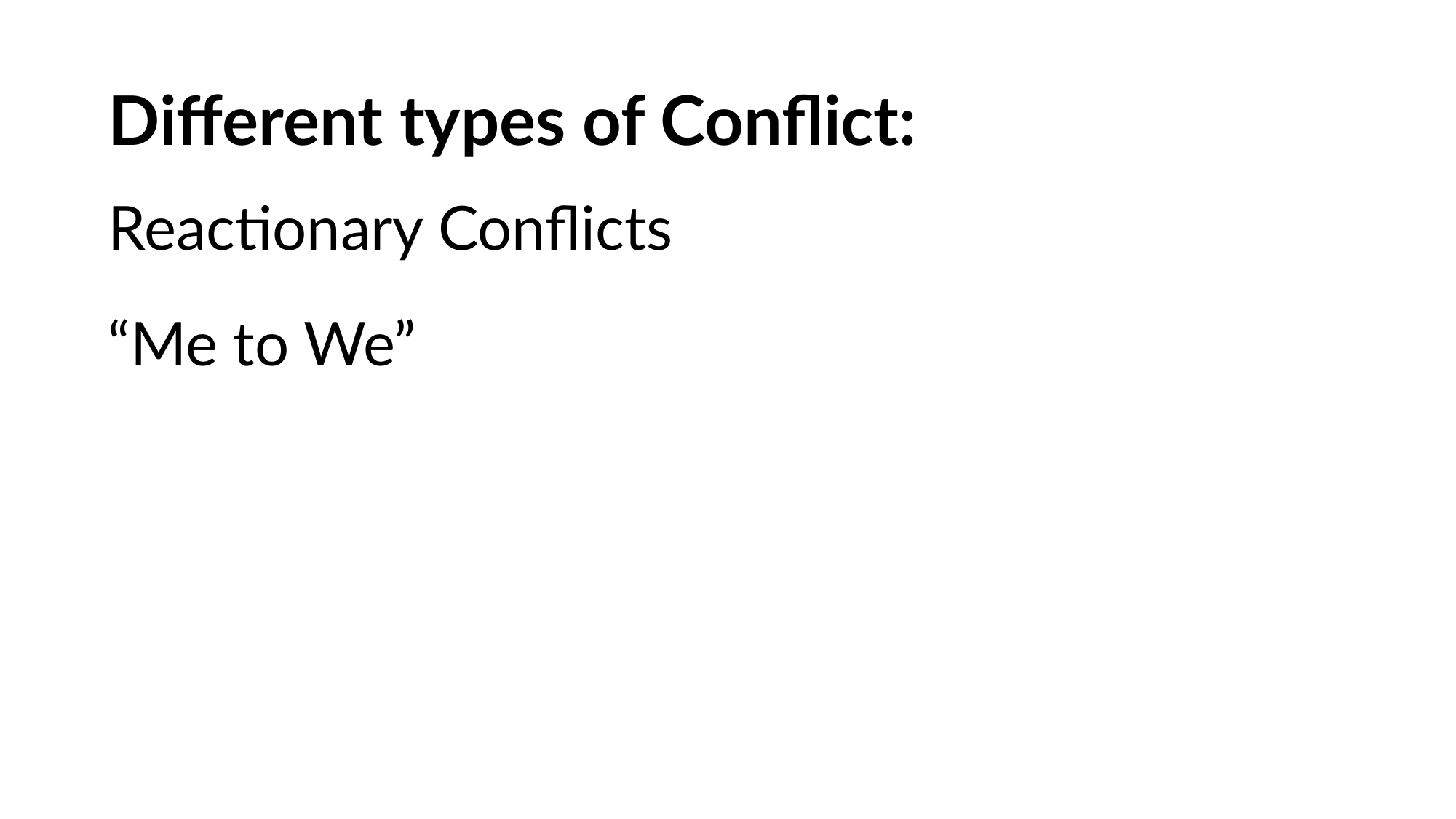

Different types of Conflict:
Reactionary Conflicts

“Me to We”